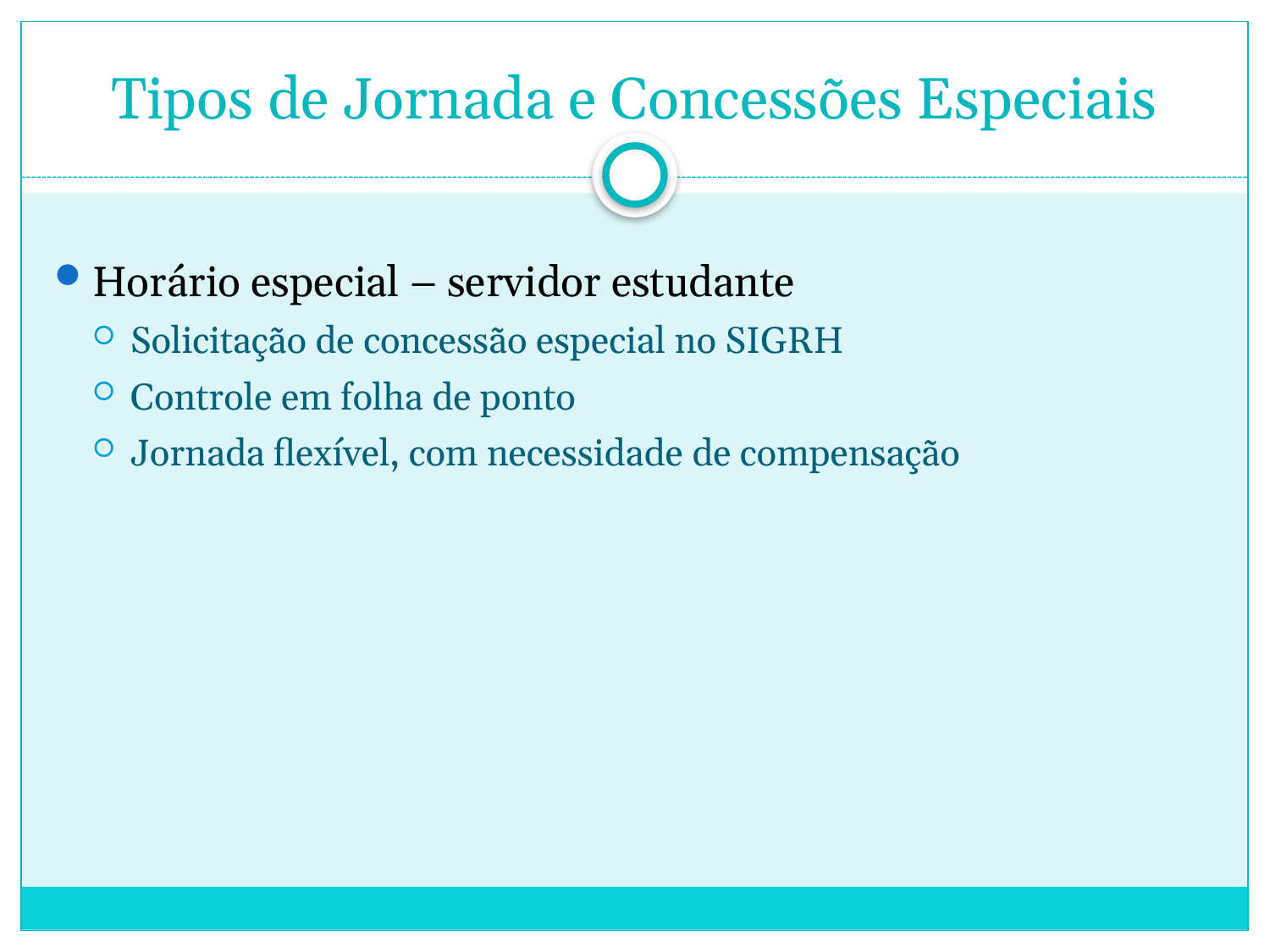

# Tipos de Jornada e Concessões Especiais

Horário especial – servidor estudante
Solicitação de concessão especial no SIGRH
Controle em folha de ponto
Jornada flexível, com necessidade de compensação